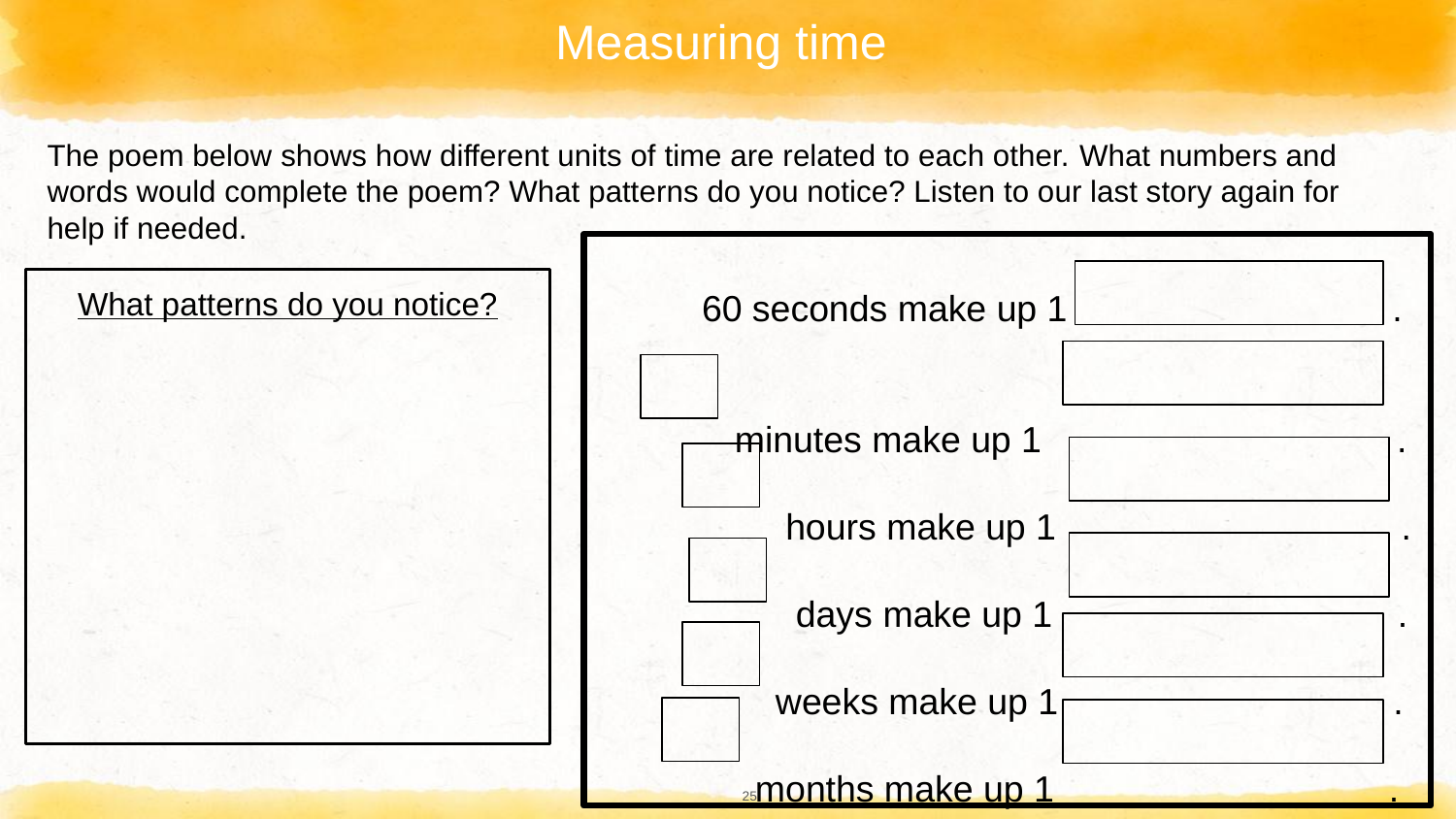

# Measuring time
The poem below shows how different units of time are related to each other. What numbers and words would complete the poem? What patterns do you notice? Listen to our last story again for help if needed.

What patterns do you notice?

                               60 seconds make up 1                                .

                                  minutes make up 1                                   .

                                       hours make up 1                                  .

                                        days make up 1                                  .

                                      weeks make up 1                                 .

                                    months make up 1                                 .

25